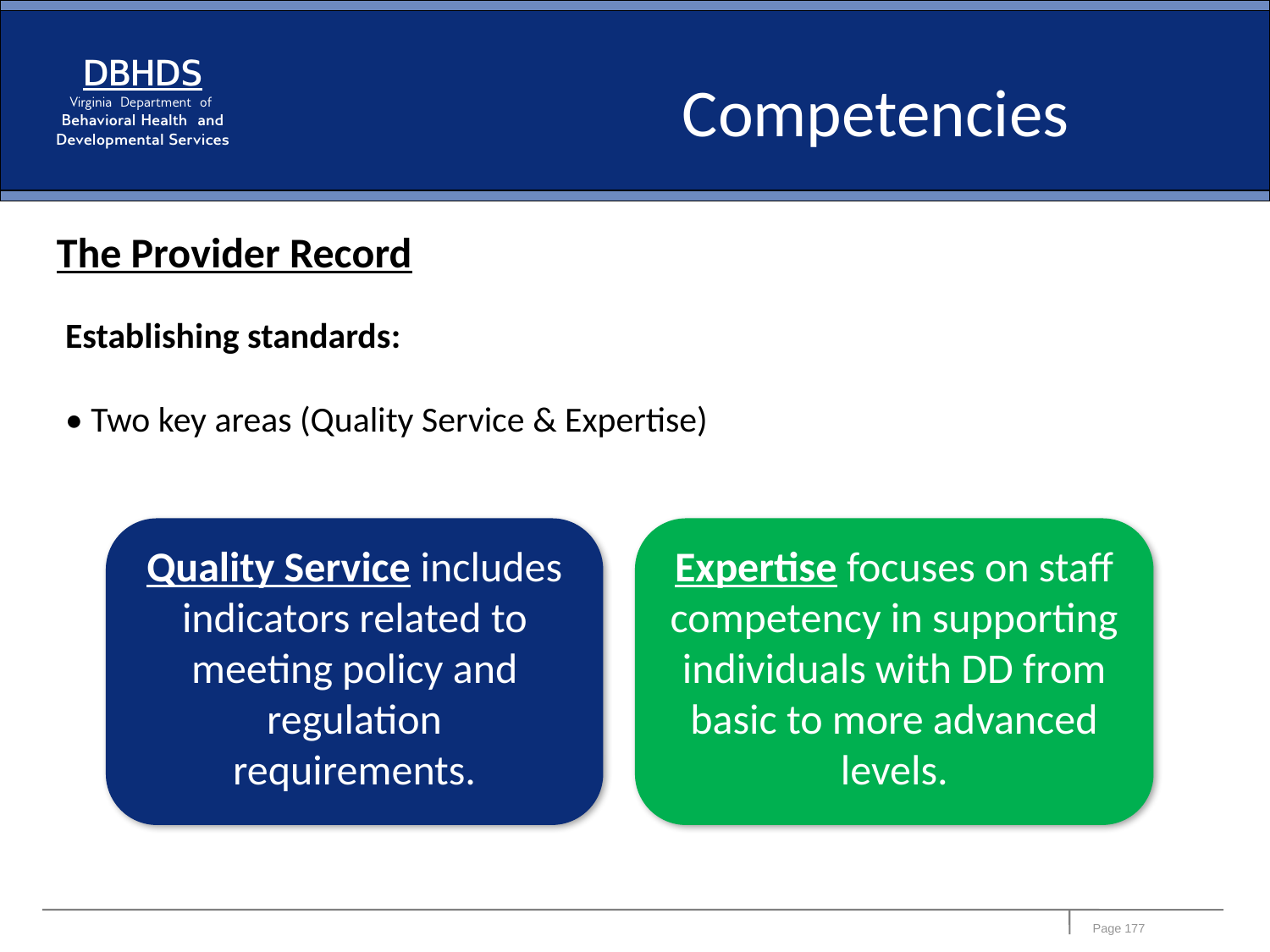

Competencies
The Provider Record
Establishing standards:

• Two key areas (Quality Service & Expertise)
Quality Service includes indicators related to meeting policy and regulation
requirements.
Expertise focuses on staff competency in supporting individuals with DD from basic to more advanced
levels.